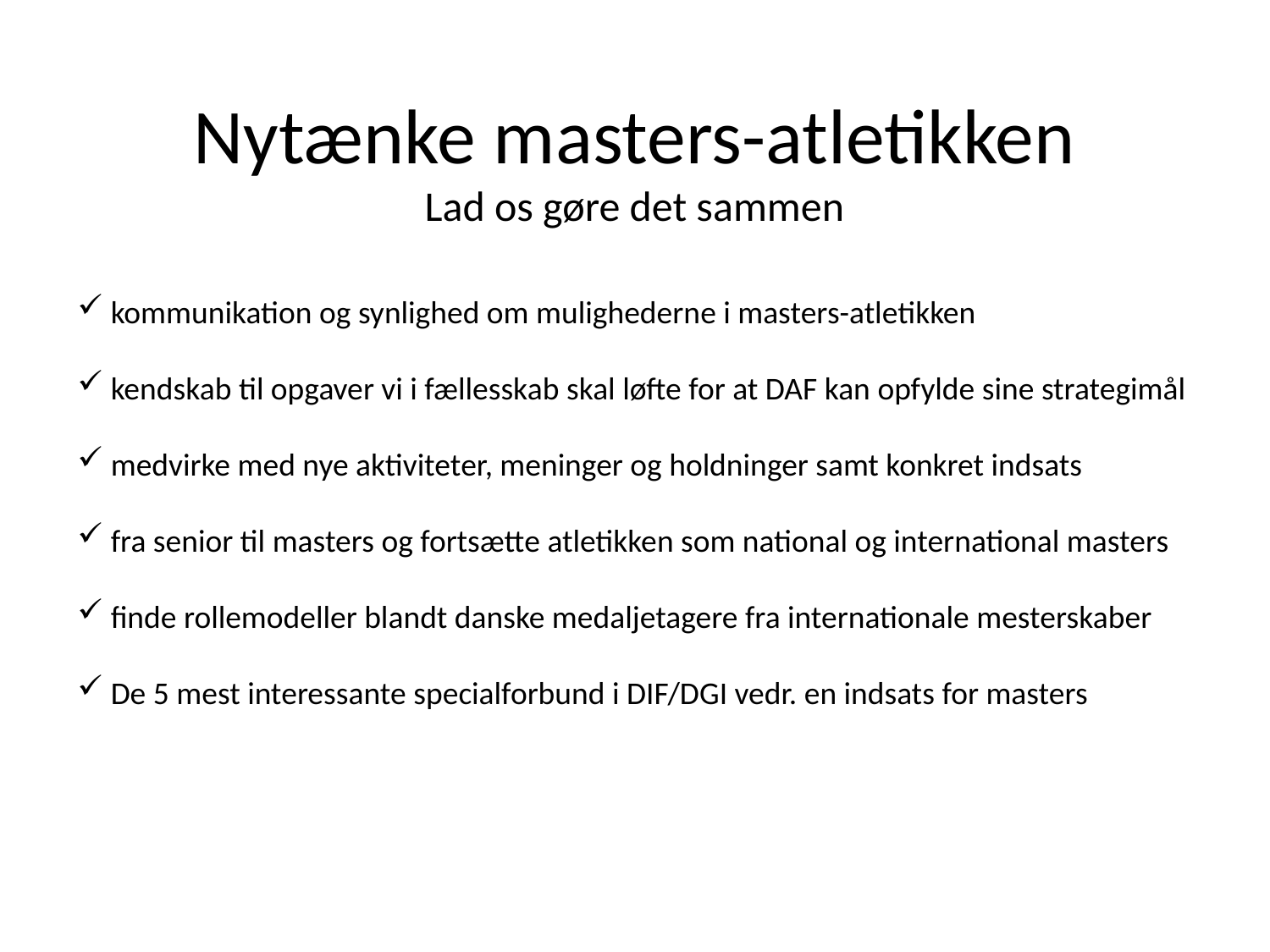

# Nytænke masters-atletikken Lad os gøre det sammen
 kommunikation og synlighed om mulighederne i masters-atletikken

 kendskab til opgaver vi i fællesskab skal løfte for at DAF kan opfylde sine strategimål

 medvirke med nye aktiviteter, meninger og holdninger samt konkret indsats

 fra senior til masters og fortsætte atletikken som national og international masters

 finde rollemodeller blandt danske medaljetagere fra internationale mesterskaber

 De 5 mest interessante specialforbund i DIF/DGI vedr. en indsats for masters